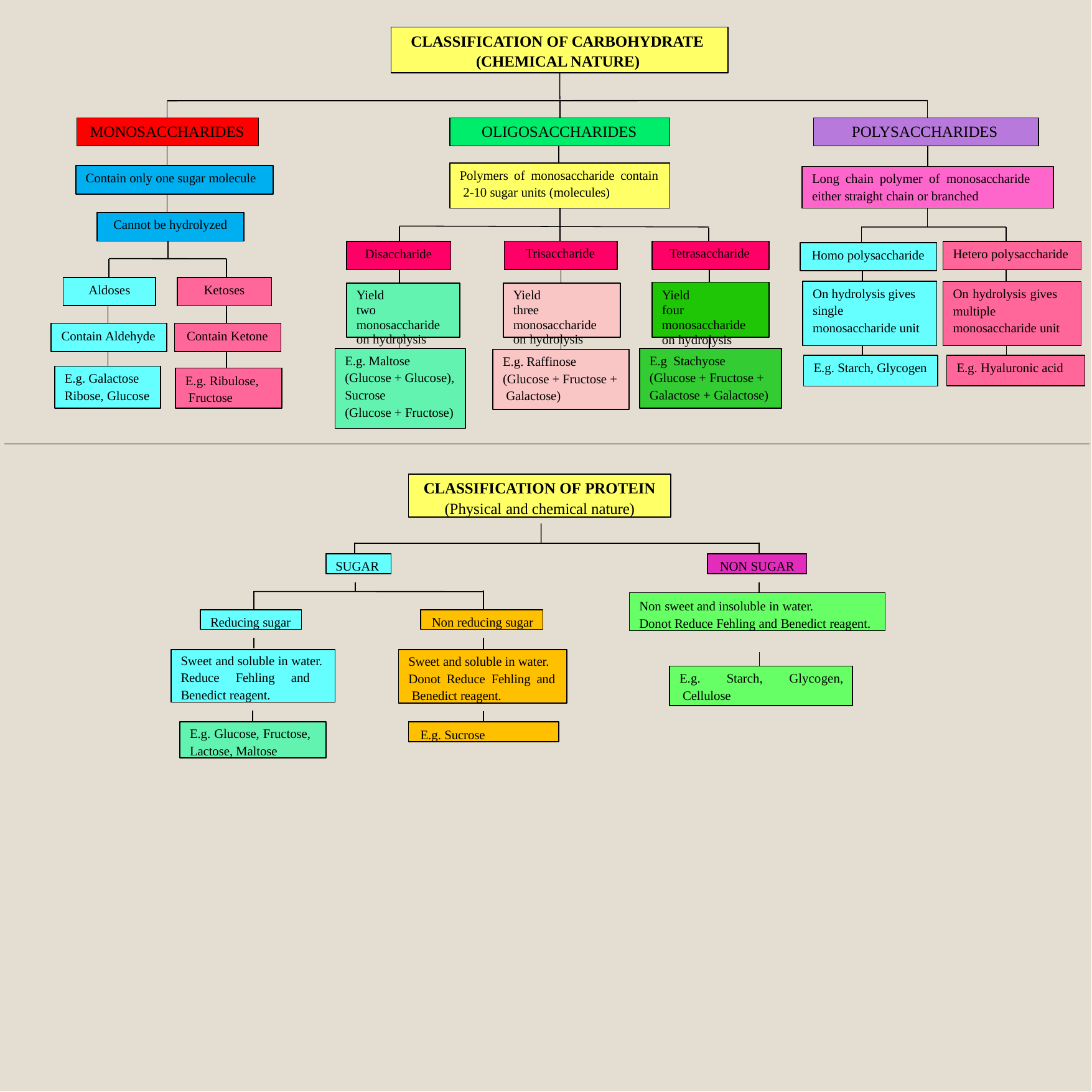

CLASSIFICATION OF CARBOHYDRATE  (CHEMICAL NATURE)

MONOSACCHARIDES
OLIGOSACCHARIDES
POLYSACCHARIDES

Polymers of monosaccharide contain  2-10 sugar units (molecules)

Long chain polymer of monosaccharide  either straight chain or branched
Contain only one sugar molecule

Cannot be hydrolyzed

Trisaccharide
Tetrasaccharide
Disaccharide
Hetero polysaccharide
Homo polysaccharide

Aldoses
Ketoses

On hydrolysis gives  single  monosaccharide unit
On hydrolysis gives  multiple  monosaccharide unit

Yield	four  monosaccharide  on hydrolysis
Yield	two  monosaccharide  on hydrolysis
Yield	three  monosaccharide  on hydrolysis

Contain Ketone
Contain Aldehyde

E.g. Maltose  (Glucose + Glucose),
Sucrose
(Glucose + Fructose)
E.g Stachyose  (Glucose + Fructose +  Galactose + Galactose)
E.g. Raffinose  (Glucose + Fructose +  Galactose)

E.g. Hyaluronic acid
E.g. Starch, Glycogen
E.g. Galactose  Ribose, Glucose
E.g. Ribulose,  Fructose

CLASSIFICATION OF PROTEIN
(Physical and chemical nature)

SUGAR
NON SUGAR

Non sweet and insoluble in water.
Donot Reduce Fehling and Benedict reagent.
Reducing sugar
Non reducing sugar

Sweet and soluble in water.  Reduce Fehling and  Benedict reagent.
Sweet and soluble in water.  Donot Reduce Fehling and  Benedict reagent.

E.g.	Starch,	Glycogen,  Cellulose

E.g. Glucose, Fructose,  Lactose, Maltose
E.g. Sucrose